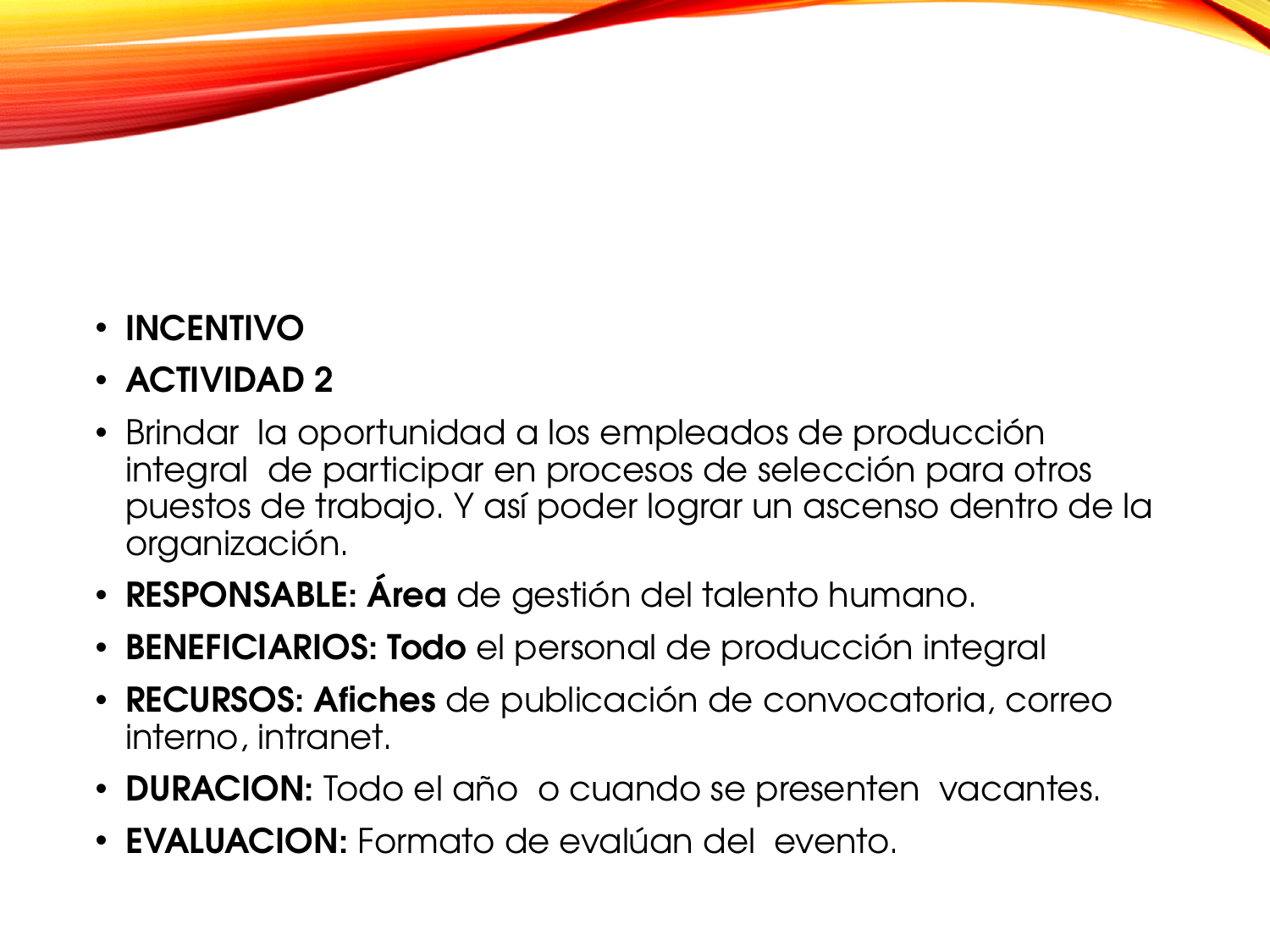

INCENTIVO
ACTIVIDAD 2
Brindar  la oportunidad a los empleados de producción integral  de participar en procesos de selección para otros puestos de trabajo. Y así poder lograr un ascenso dentro de la organización.
RESPONSABLE: Área de gestión del talento humano.
BENEFICIARIOS: Todo el personal de producción integral
RECURSOS: Afiches de publicación de convocatoria, correo interno, intranet.
DURACION: Todo el año  o cuando se presenten  vacantes.
EVALUACION: Formato de evalúan del  evento.